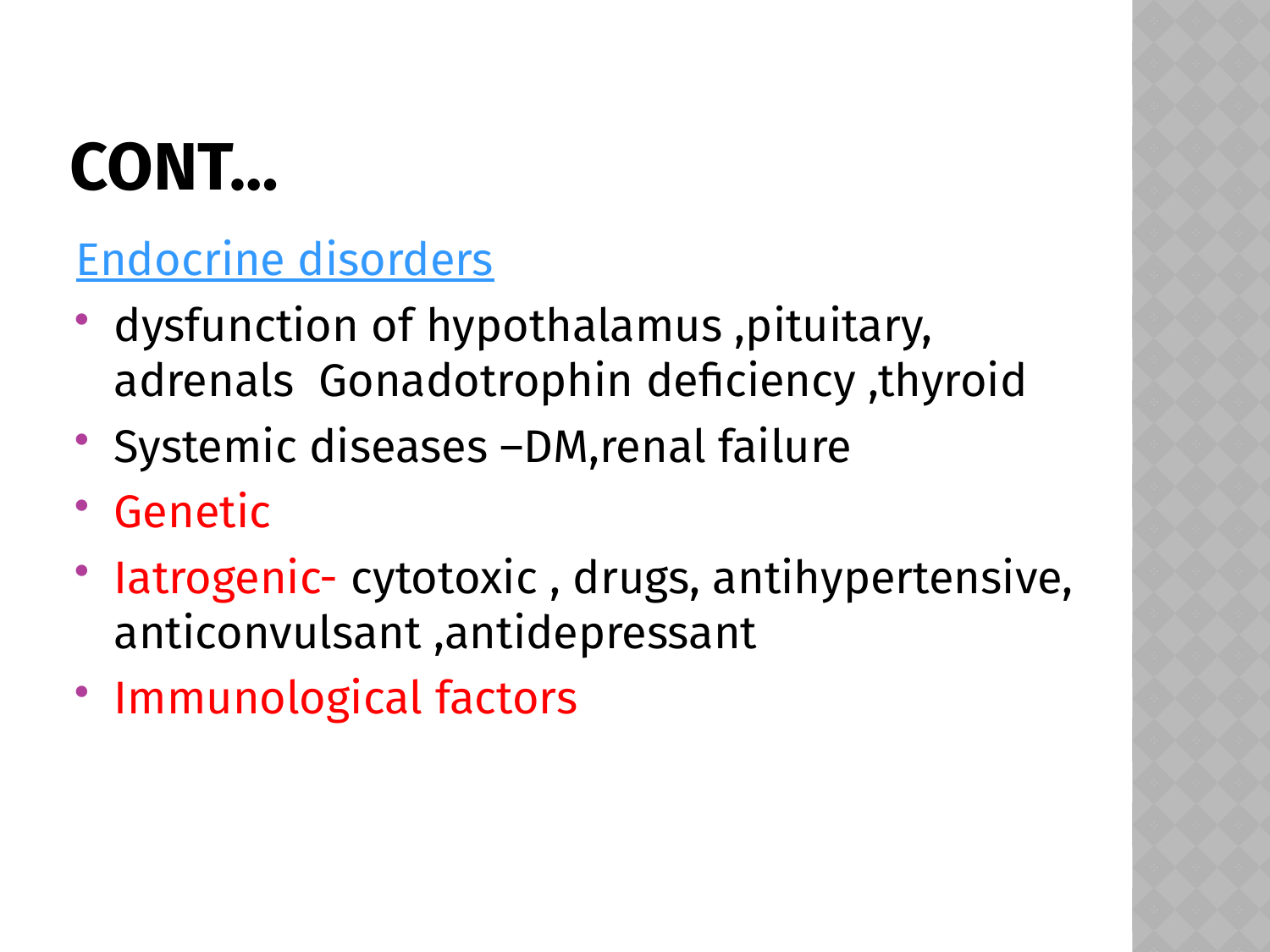

# Cont…
Endocrine disorders
dysfunction of hypothalamus ,pituitary, adrenals  Gonadotrophin deficiency ,thyroid
Systemic diseases –DM,renal failure
Genetic
Iatrogenic- cytotoxic , drugs, antihypertensive, anticonvulsant ,antidepressant
Immunological factors